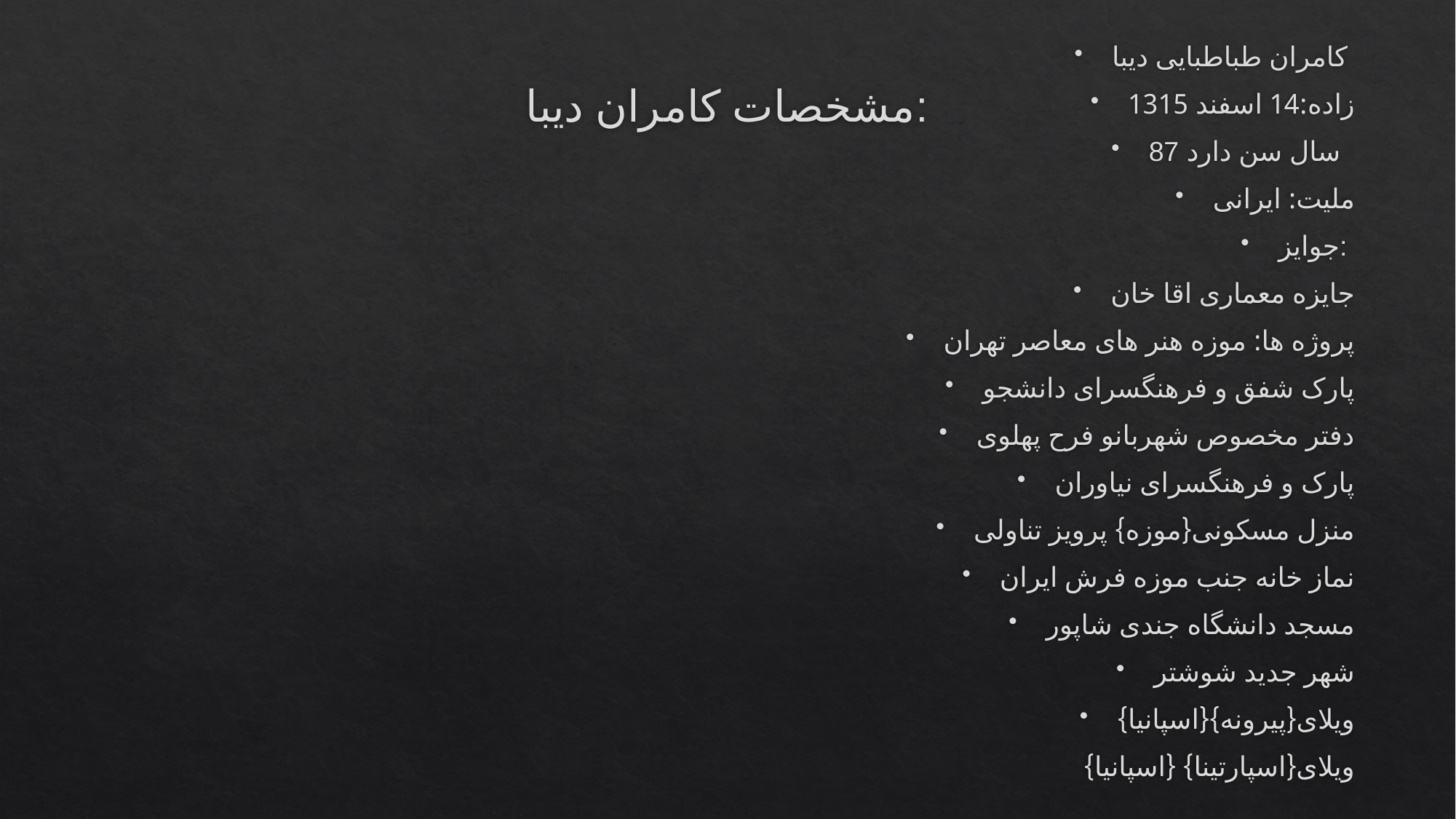

کامران طباطبایی دیبا
زاده:14 اسفند 1315
87 سال سن دارد
ملیت: ایرانی
جوایز:
جایزه معماری اقا خان
پروژه ها: موزه هنر های معاصر تهران
پارک شفق و فرهنگسرای دانشجو
دفتر مخصوص شهربانو فرح پهلوی
پارک و فرهنگسرای نیاوران
منزل مسکونی{موزه} پرویز تناولی
نماز خانه جنب موزه فرش ایران
مسجد دانشگاه جندی شاپور
شهر جدید شوشتر
ویلای{پیرونه}{اسپانیا}
ویلای{اسپارتینا} {اسپانیا}

# مشخصات کامران دیبا: